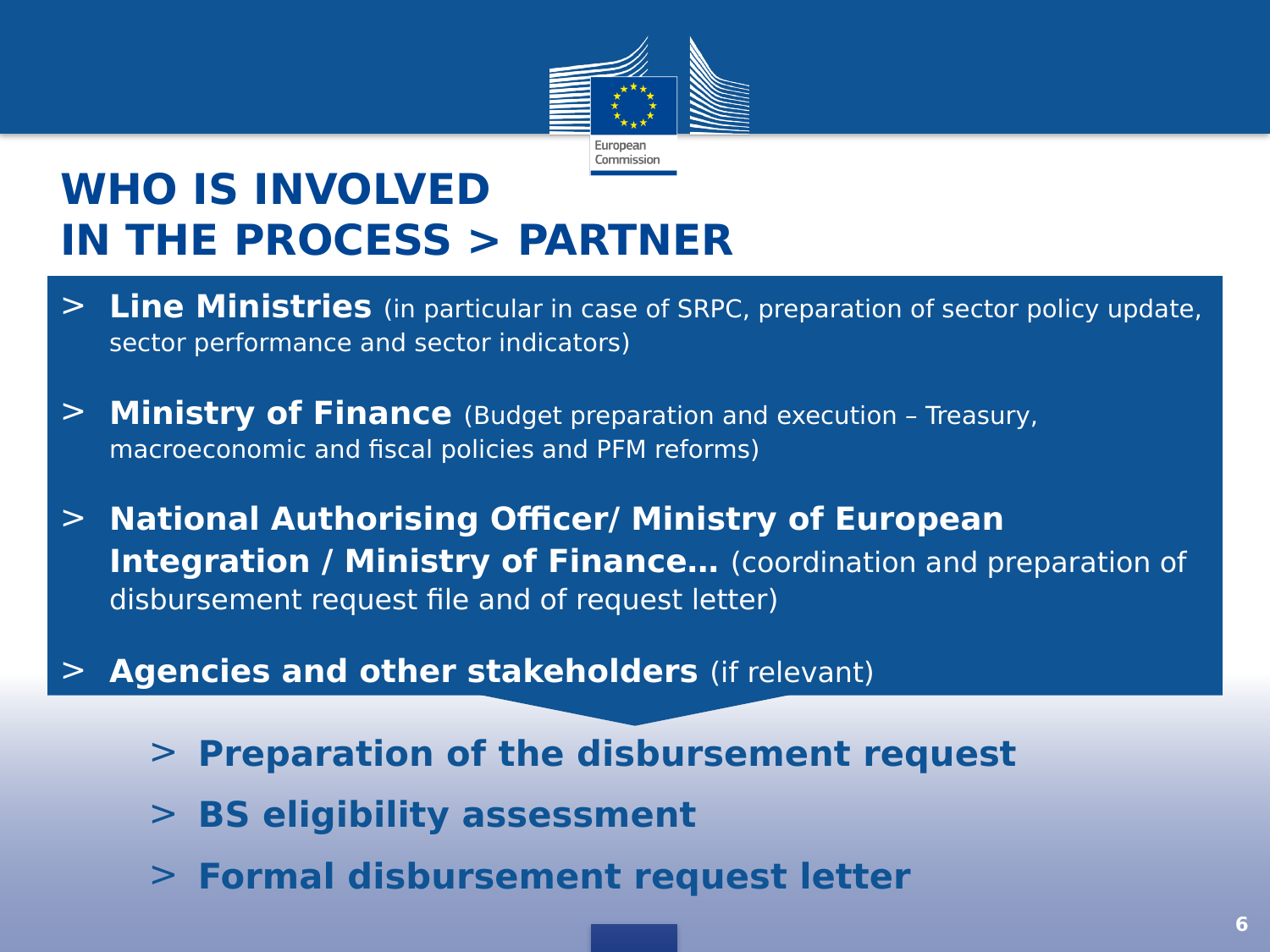

# WHO is involved in the process > partner
Line Ministries (in particular in case of SRPC, preparation of sector policy update, sector performance and sector indicators)
Ministry of Finance (Budget preparation and execution – Treasury, macroeconomic and fiscal policies and PFM reforms)
National Authorising Officer/ Ministry of European Integration / Ministry of Finance… (coordination and preparation of disbursement request file and of request letter)
Agencies and other stakeholders (if relevant)

Preparation of the disbursement request
BS eligibility assessment
Formal disbursement request letter
6